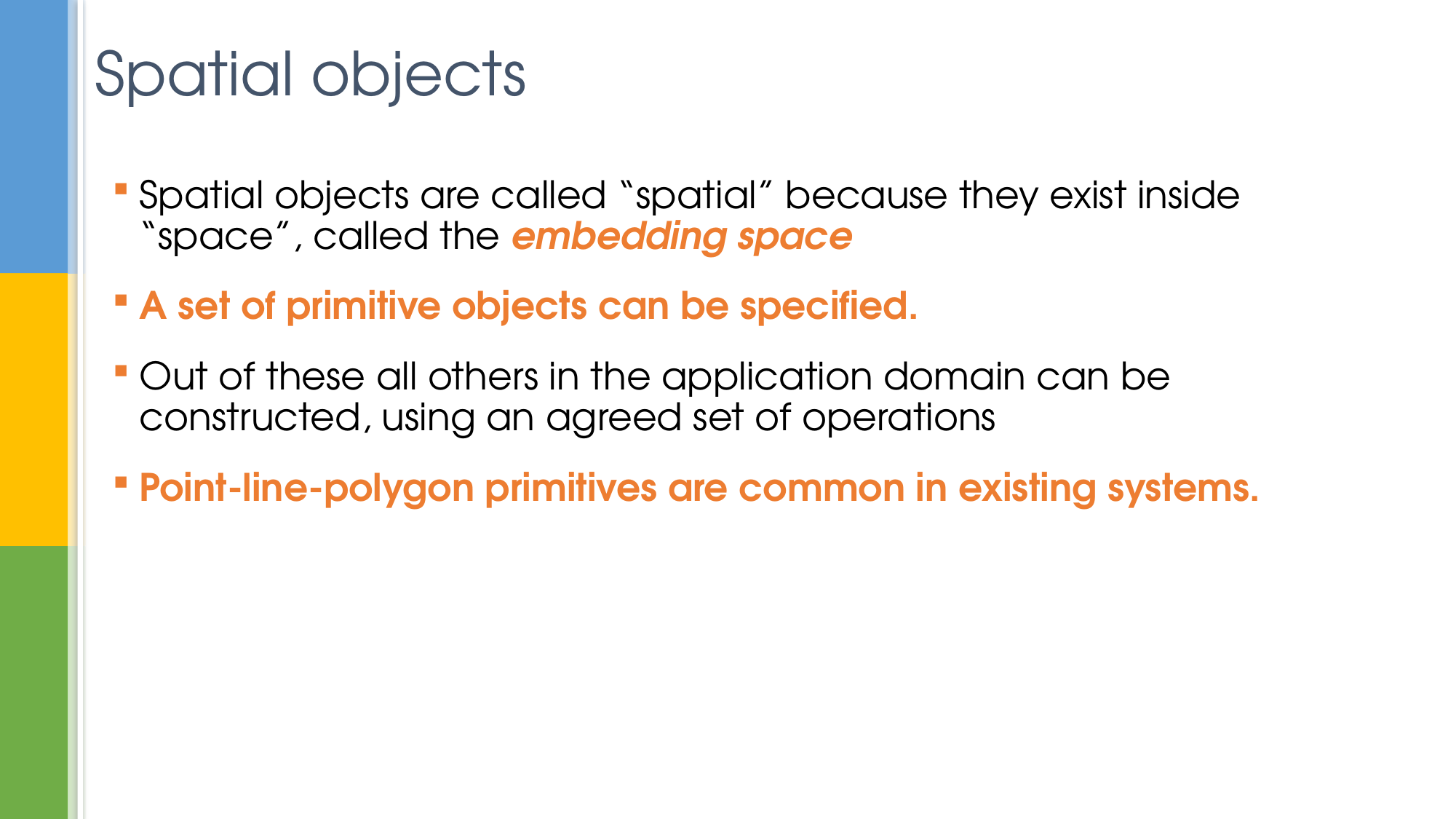

# Spatial objects
Spatial objects are called “spatial” because they exist inside “space”, called the embedding space
A set of primitive objects can be specified.
Out of these all others in the application domain can be constructed, using an agreed set of operations
Point-line-polygon primitives are common in existing systems.